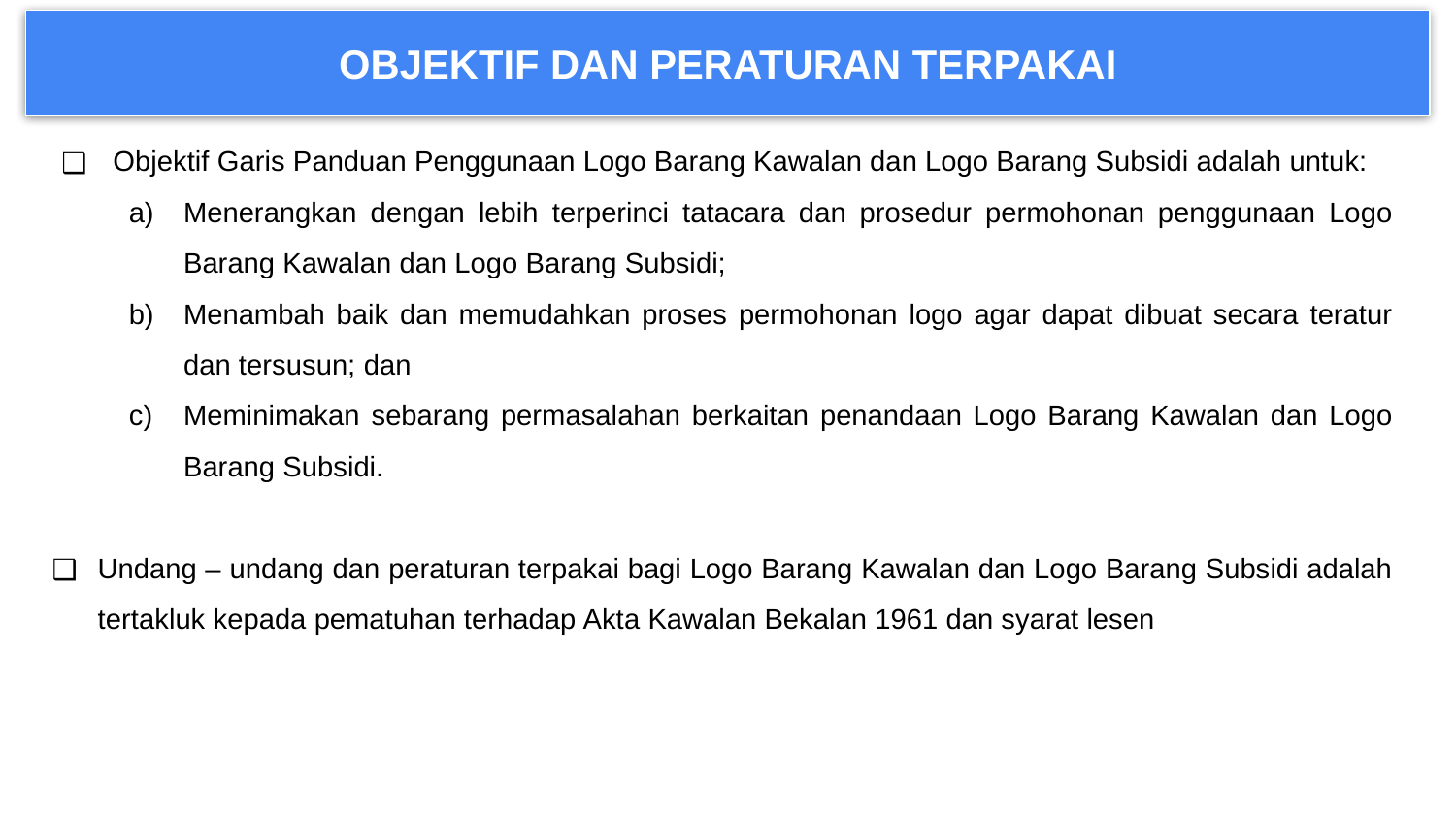

OBJEKTIF DAN PERATURAN TERPAKAI

Objektif Garis Panduan Penggunaan Logo Barang Kawalan dan Logo Barang Subsidi adalah untuk:
Menerangkan dengan lebih terperinci tatacara dan prosedur permohonan penggunaan Logo Barang Kawalan dan Logo Barang Subsidi;
Menambah baik dan memudahkan proses permohonan logo agar dapat dibuat secara teratur dan tersusun; dan
Meminimakan sebarang permasalahan berkaitan penandaan Logo Barang Kawalan dan Logo Barang Subsidi.

Undang – undang dan peraturan terpakai bagi Logo Barang Kawalan dan Logo Barang Subsidi adalah tertakluk kepada pematuhan terhadap Akta Kawalan Bekalan 1961 dan syarat lesen